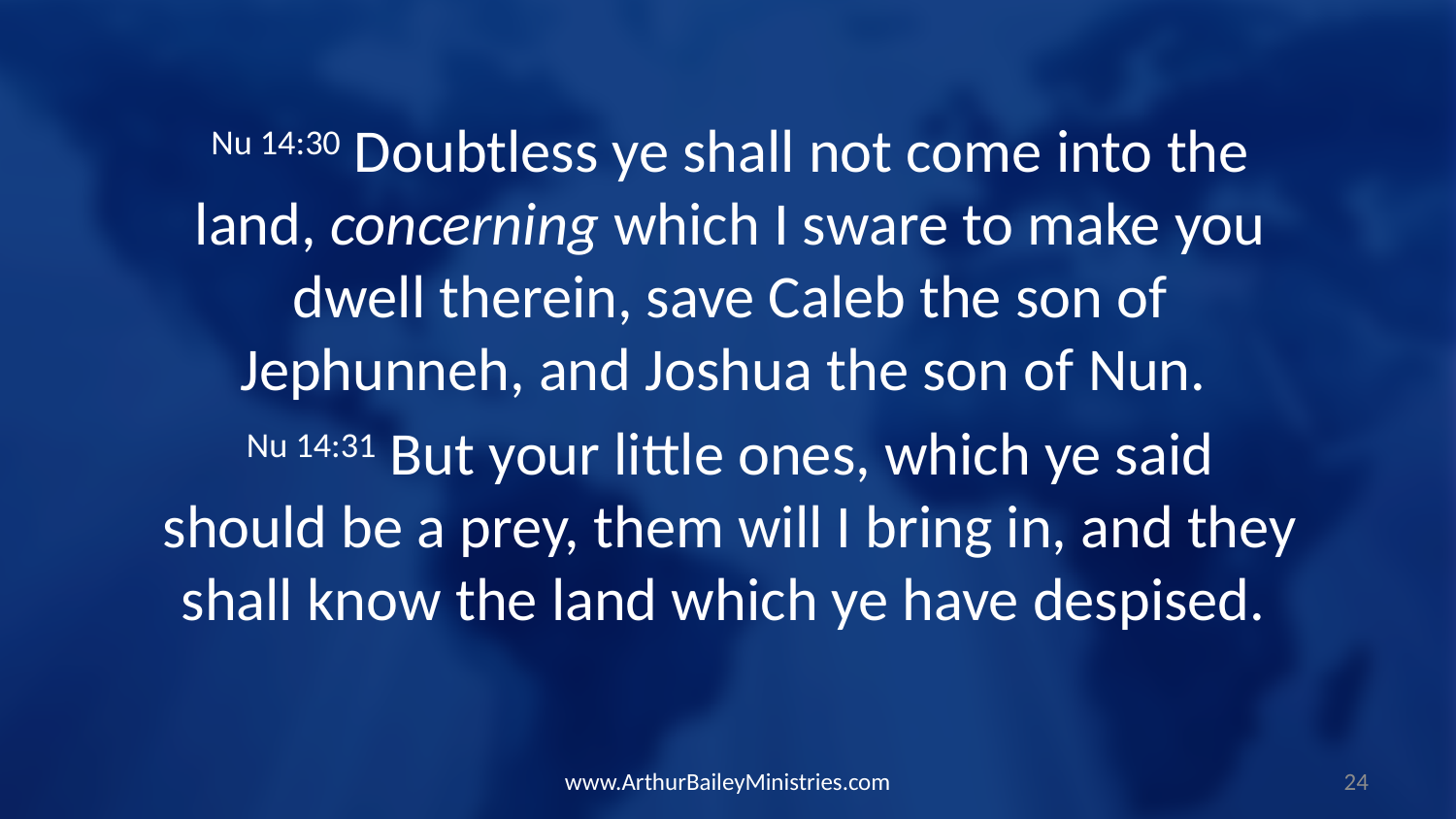

Nu 14:30 Doubtless ye shall not come into the land, concerning which I sware to make you dwell therein, save Caleb the son of Jephunneh, and Joshua the son of Nun.
Nu 14:31 But your little ones, which ye said should be a prey, them will I bring in, and they shall know the land which ye have despised.
www.ArthurBaileyMinistries.com
24